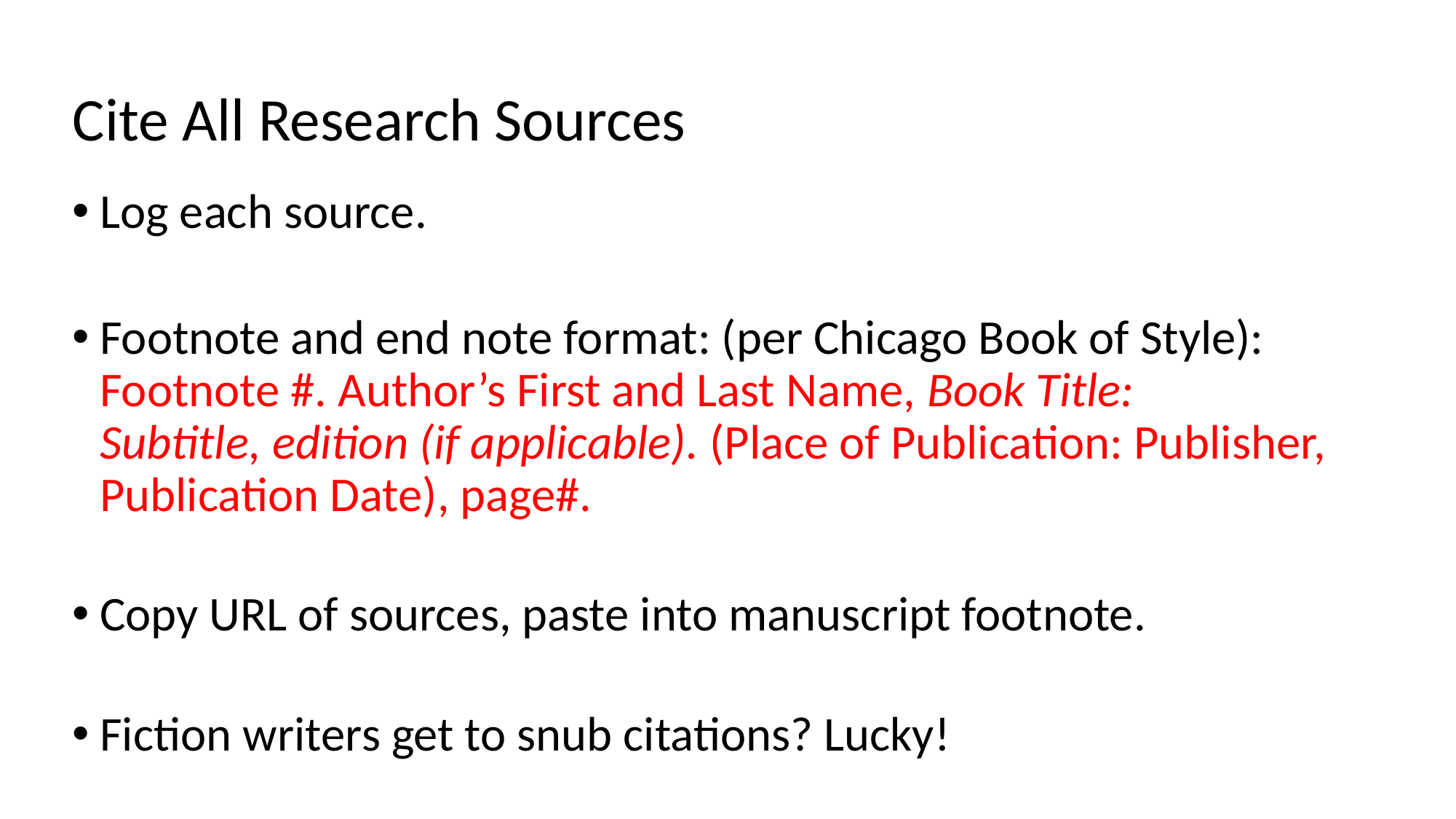

# Cite All Research Sources
Log each source.
Footnote and end note format: (per Chicago Book of Style):
Footnote #. Author’s First and Last Name, Book Title: Subtitle, edition (if applicable). (Place of Publication: Publisher, Publication Date), page#.
Copy URL of sources, paste into manuscript footnote.
Fiction writers get to snub citations? Lucky!